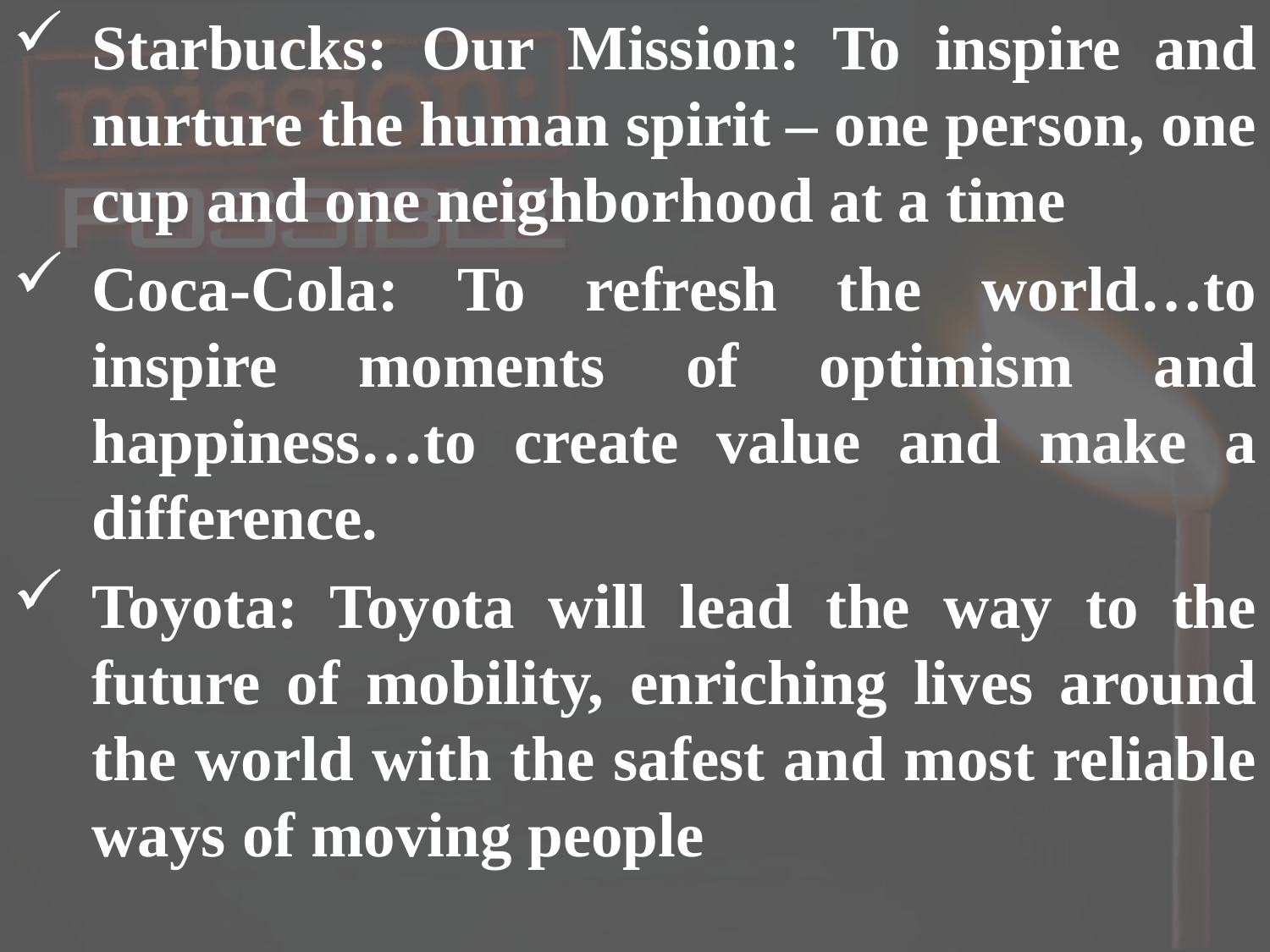

Starbucks: Our Mission: To inspire and nurture the human spirit – one person, one cup and one neighborhood at a time
Coca-Cola: To refresh the world…to inspire moments of optimism and happiness…to create value and make a difference.
Toyota: Toyota will lead the way to the future of mobility, enriching lives around the world with the safest and most reliable ways of moving people